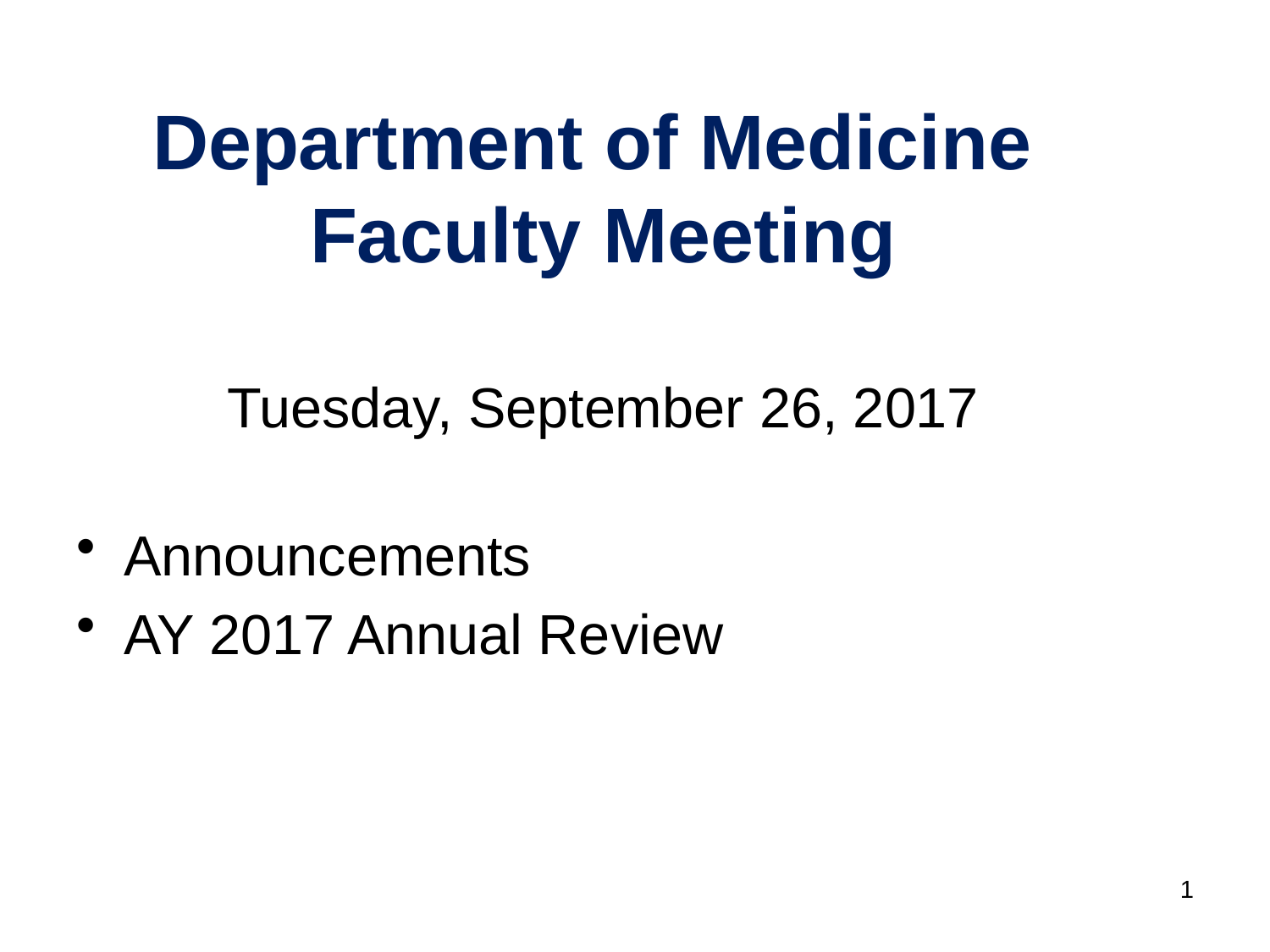

# Department of Medicine Faculty Meeting Tuesday, September 26, 2017

Announcements
AY 2017 Annual Review

1